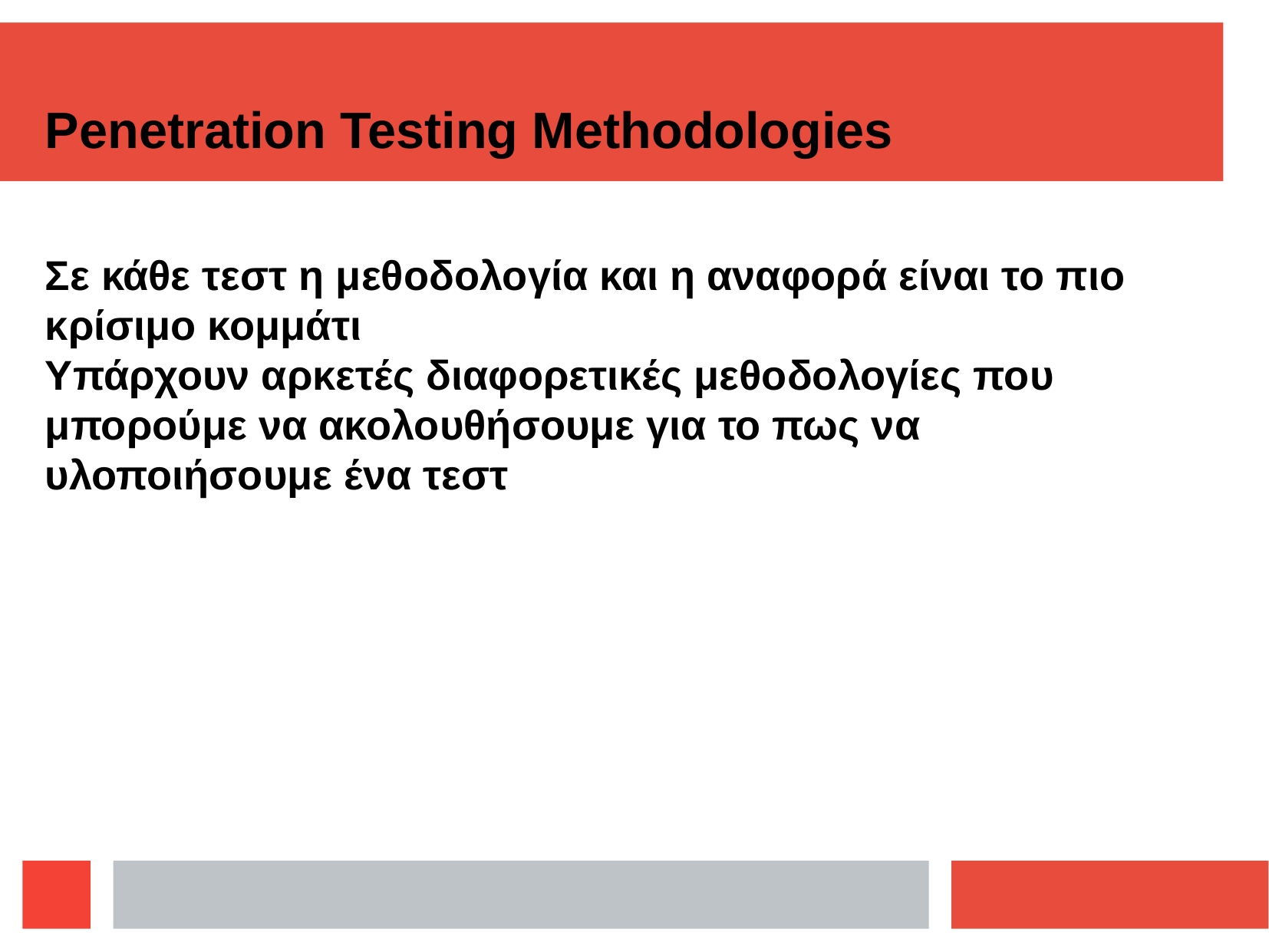

Penetration Testing Methodologies
Σε κάθε τεστ η μεθοδολογία και η αναφορά είναι το πιο κρίσιμο κομμάτι
Υπάρχουν αρκετές διαφορετικές μεθοδολογίες που μπορούμε να ακολουθήσουμε για το πως να υλοποιήσουμε ένα τεστ